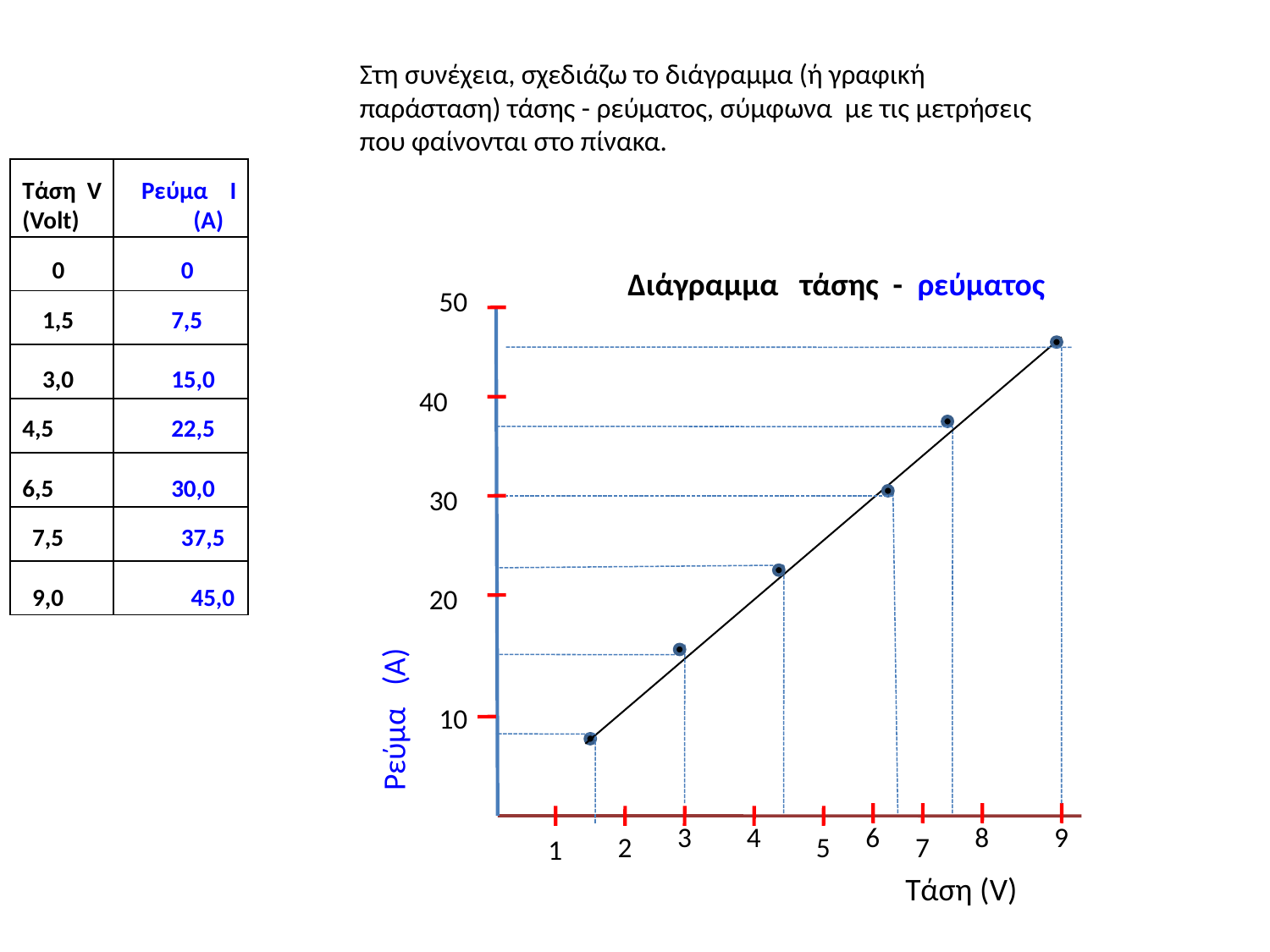

Στη συνέχεια, σχεδιάζω το διάγραμμα (ή γραφική παράσταση) τάσης - ρεύματος, σύμφωνα  με τις μετρήσεις που φαίνονται στο πίνακα.
|  |  |
| --- | --- |
|  |  |
|  |  |
|  |  |
|  |  |
|  |  |
|  |  |
|  |  |
Τάση  V
(Volt)
Ρεύμα    Ι
(Α)
0
0
Διάγραμμα   τάσης  -  ρεύματος
50
1,5
7,5

3,0
15,0
40
4,5
22,5

6,5
30,0
30

7,5
37,5

9,0
45,0
20
Ρεύμα   (A)

10

3
4
6
8
9
2
5
7
1
Τάση (V)